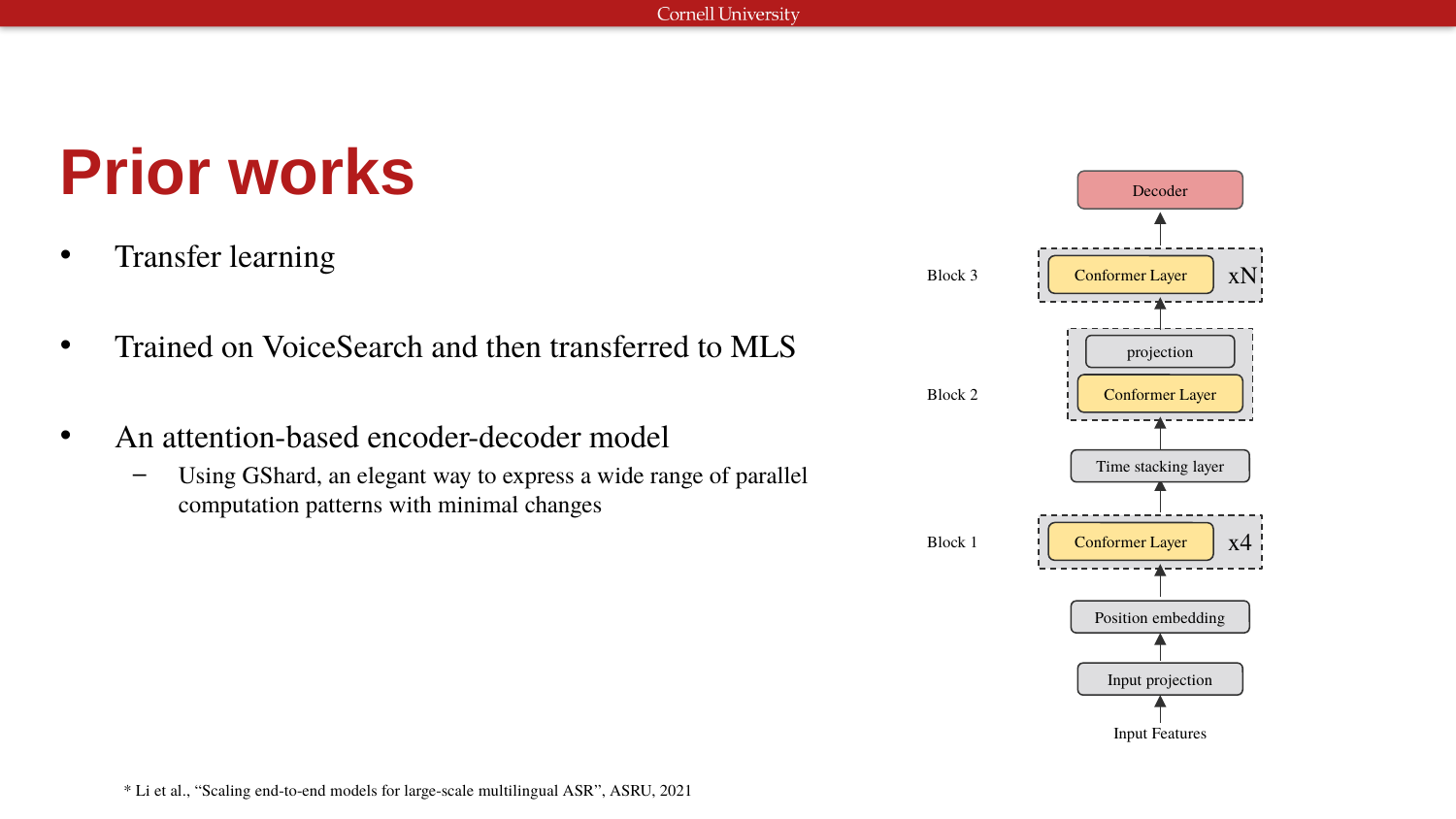

# Prior works
Decoder
Transfer learning

Trained on VoiceSearch and then transferred to MLS

An attention-based encoder-decoder model
Using GShard, an elegant way to express a wide range of parallel computation patterns with minimal changes

xN

Conformer Layer
Block 3

projection
Conformer Layer
Block 2
Time stacking layer
x4

Conformer Layer
Block 1
Position embedding
Input projection
Input Features
* Li et al., “Scaling end-to-end models for large-scale multilingual ASR”, ASRU, 2021